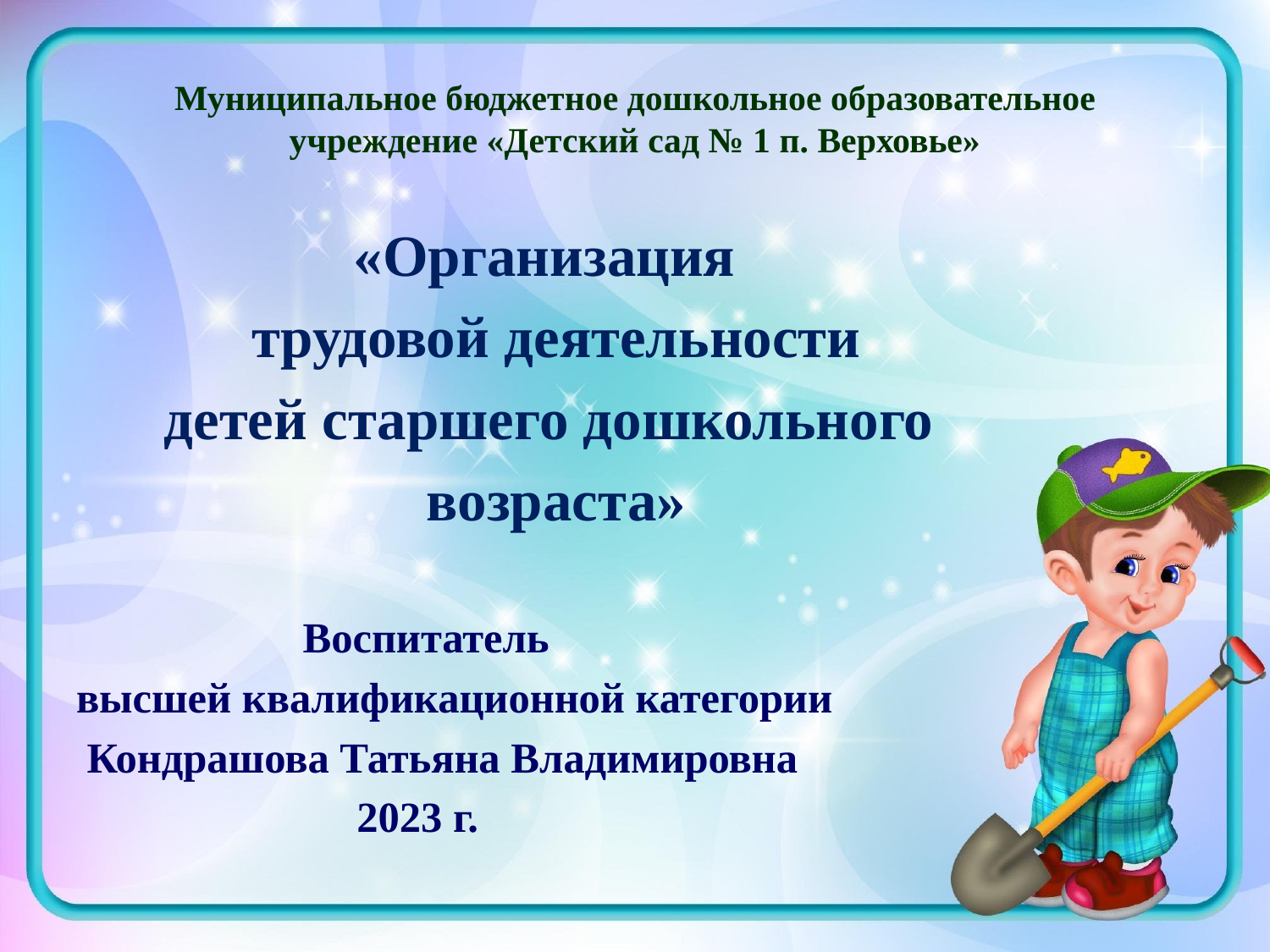

# Муниципальное бюджетное дошкольное образовательное учреждение «Детский сад № 1 п. Верховье»
                   «Организация
            трудовой деятельности
      детей старшего дошкольного
                        возраста»

                     Воспитатель
высшей квалификационной категории
 Кондрашова Татьяна Владимировна
                          2023 г.